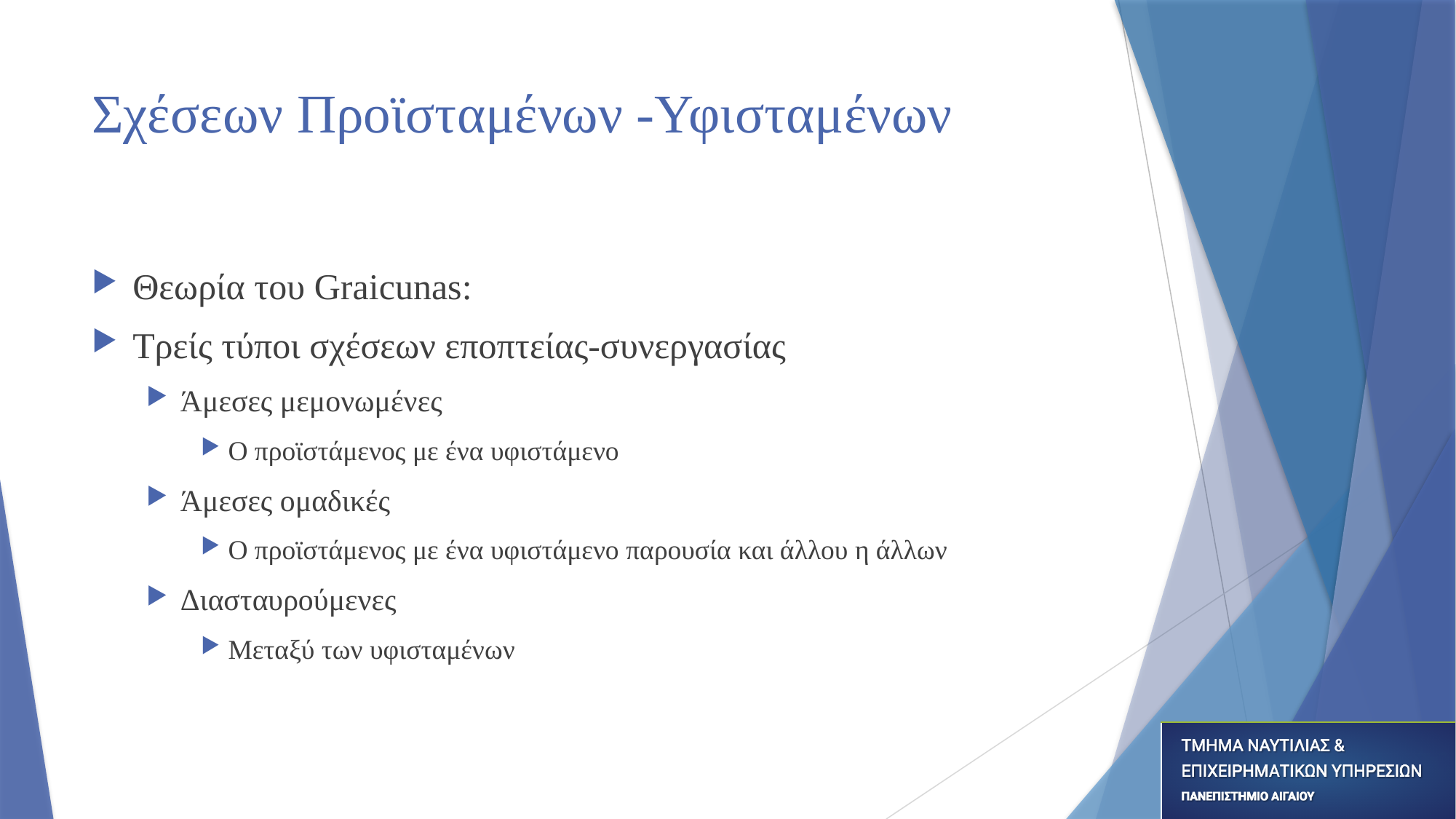

# Σχέσεων Προϊσταμένων -Υφισταμένων
Θεωρία του Graicunas:
Τρείς τύποι σχέσεων εποπτείας-συνεργασίας
Άμεσες μεμονωμένες
Ο προϊστάμενος με ένα υφιστάμενο
Άμεσες ομαδικές
Ο προϊστάμενος με ένα υφιστάμενο παρουσία και άλλου η άλλων
Διασταυρούμενες
Μεταξύ των υφισταμένων